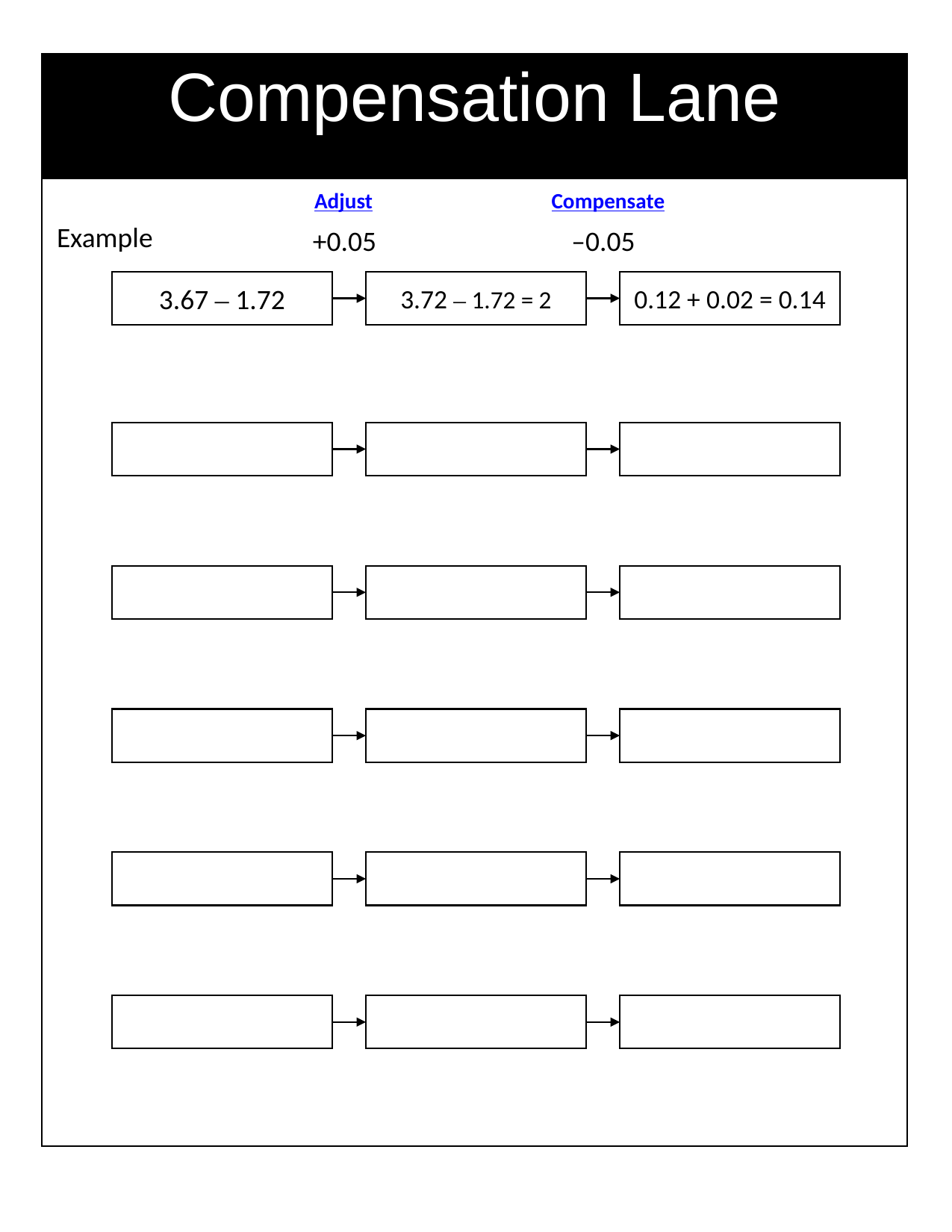

| Compensation Lane |
| --- |
|  |
Adjust
Compensate
Example
–0.05
 +0.05
3.67 – 1.72
3.72 – 1.72 = 2
0.12 + 0.02 = 0.14